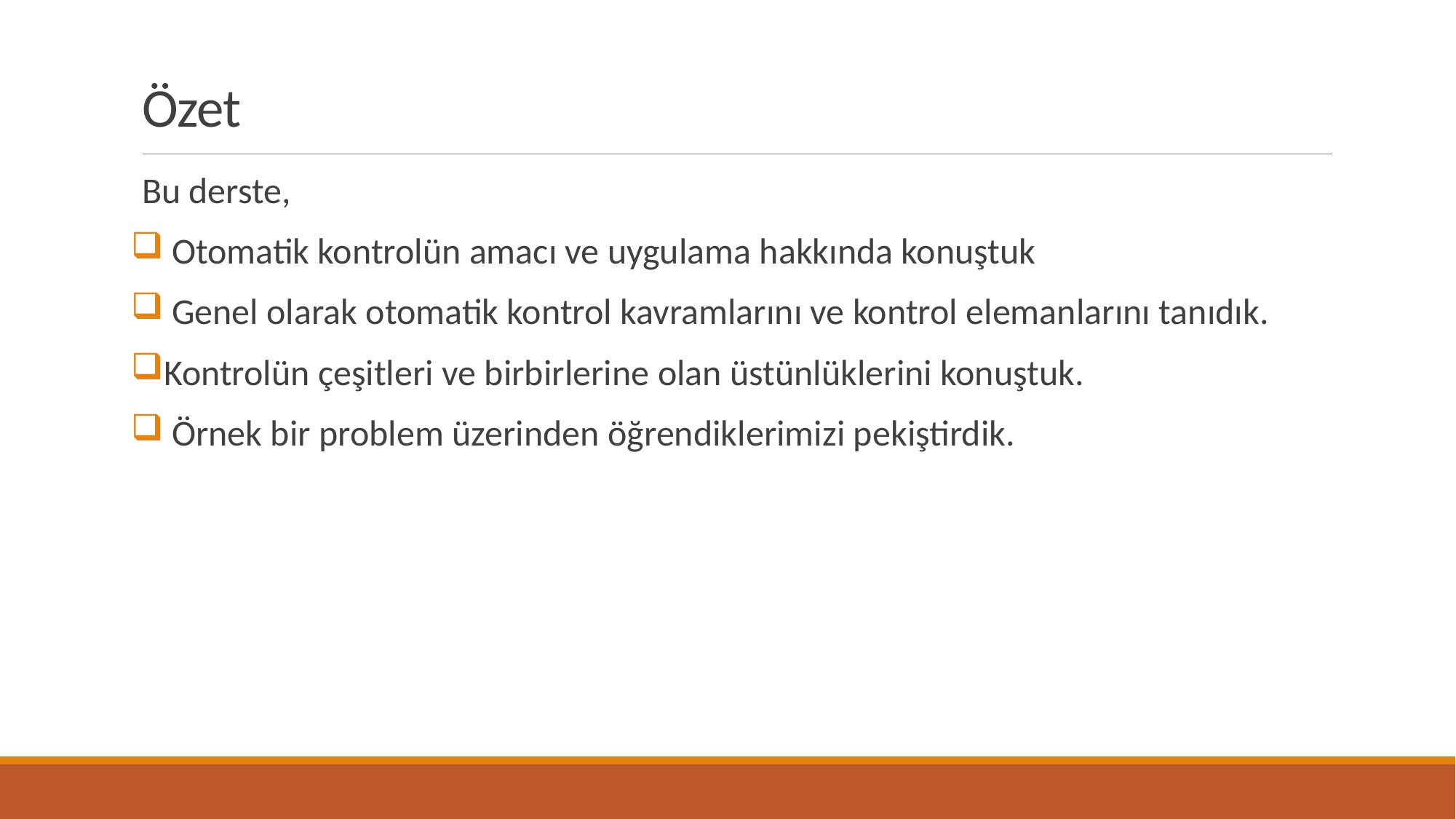

# Özet
Bu derste,
 Otomatik kontrolün amacı ve uygulama hakkında konuştuk
 Genel olarak otomatik kontrol kavramlarını ve kontrol elemanlarını tanıdık.
Kontrolün çeşitleri ve birbirlerine olan üstünlüklerini konuştuk.
 Örnek bir problem üzerinden öğrendiklerimizi pekiştirdik.